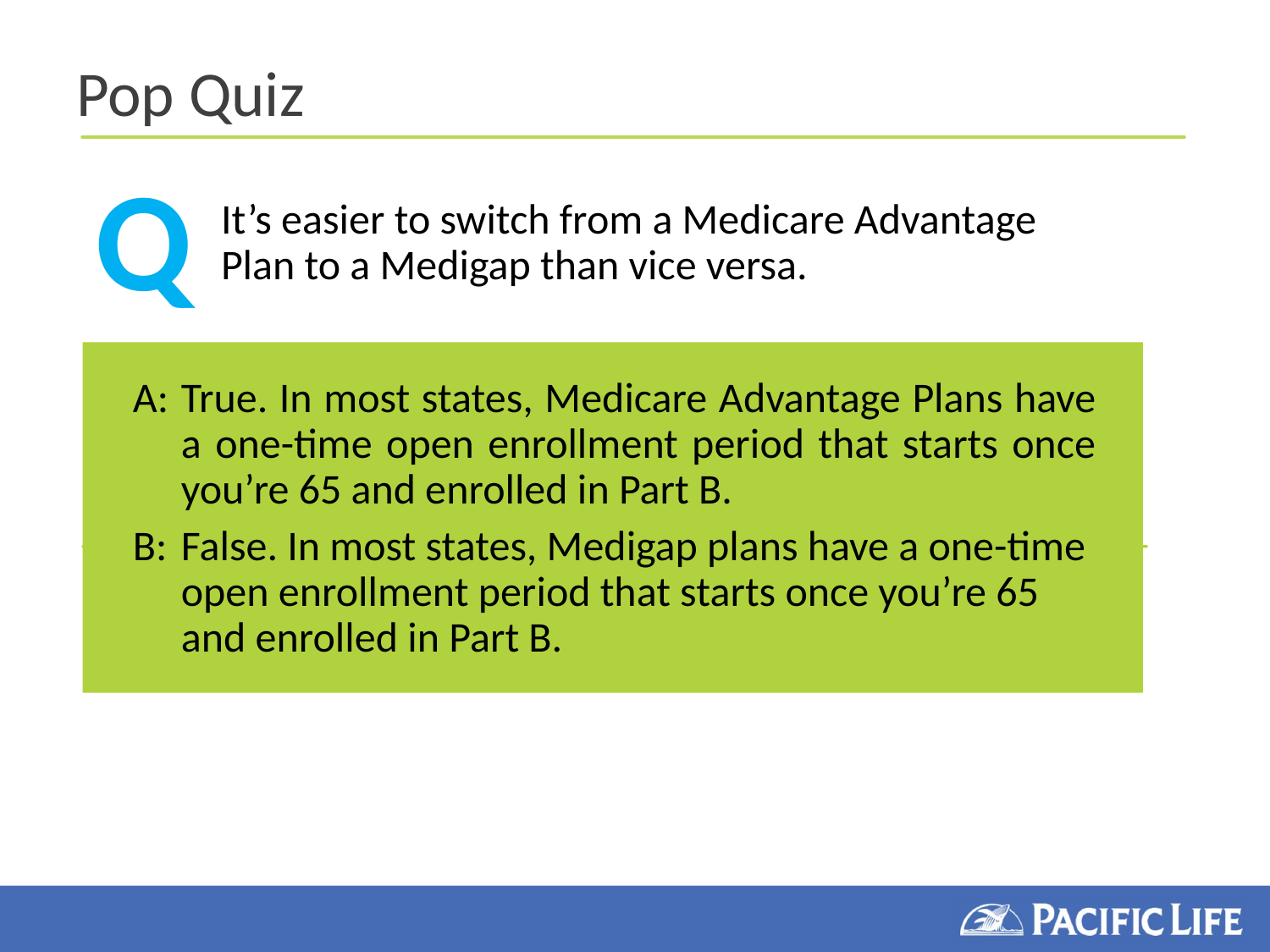

# Pop Quiz
Q
It’s easier to switch from a Medicare Advantage Plan to a Medigap than vice versa.

A:	True. In most states, Medicare Advantage Plans have a one-time open enrollment period that starts once you’re 65 and enrolled in Part B.
B:	False. In most states, Medigap plans have a one-time open enrollment period that starts once you’re 65 and enrolled in Part B.